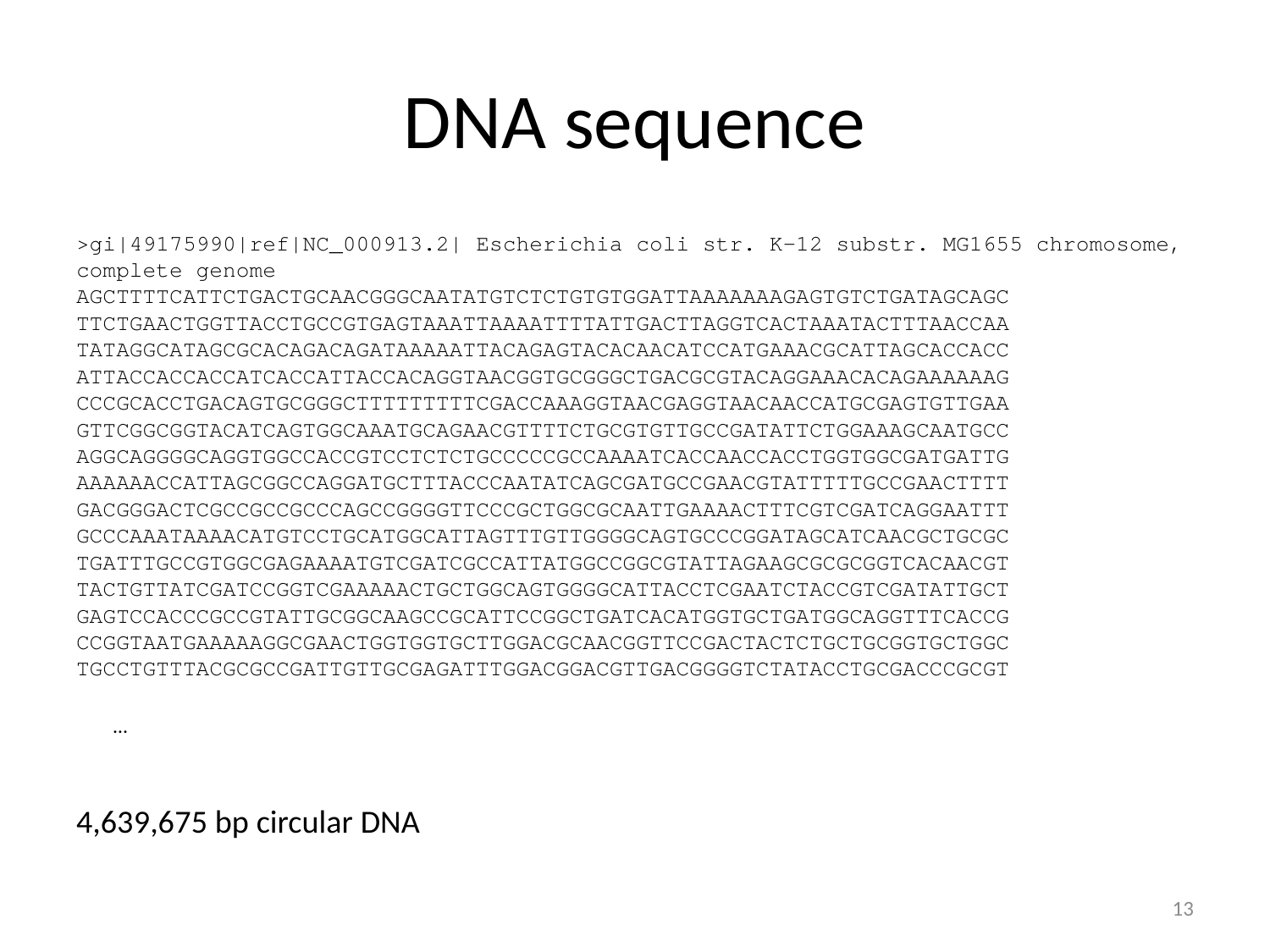

# DNA sequence
>gi|49175990|ref|NC_000913.2| Escherichia coli str. K-12 substr. MG1655 chromosome, complete genome AGCTTTTCATTCTGACTGCAACGGGCAATATGTCTCTGTGTGGATTAAAAAAAGAGTGTCTGATAGCAGC TTCTGAACTGGTTACCTGCCGTGAGTAAATTAAAATTTTATTGACTTAGGTCACTAAATACTTTAACCAA TATAGGCATAGCGCACAGACAGATAAAAATTACAGAGTACACAACATCCATGAAACGCATTAGCACCACC ATTACCACCACCATCACCATTACCACAGGTAACGGTGCGGGCTGACGCGTACAGGAAACACAGAAAAAAG CCCGCACCTGACAGTGCGGGCTTTTTTTTTCGACCAAAGGTAACGAGGTAACAACCATGCGAGTGTTGAA GTTCGGCGGTACATCAGTGGCAAATGCAGAACGTTTTCTGCGTGTTGCCGATATTCTGGAAAGCAATGCC AGGCAGGGGCAGGTGGCCACCGTCCTCTCTGCCCCCGCCAAAATCACCAACCACCTGGTGGCGATGATTG AAAAAACCATTAGCGGCCAGGATGCTTTACCCAATATCAGCGATGCCGAACGTATTTTTGCCGAACTTTT GACGGGACTCGCCGCCGCCCAGCCGGGGTTCCCGCTGGCGCAATTGAAAACTTTCGTCGATCAGGAATTT GCCCAAATAAAACATGTCCTGCATGGCATTAGTTTGTTGGGGCAGTGCCCGGATAGCATCAACGCTGCGC TGATTTGCCGTGGCGAGAAAATGTCGATCGCCATTATGGCCGGCGTATTAGAAGCGCGCGGTCACAACGT TACTGTTATCGATCCGGTCGAAAAACTGCTGGCAGTGGGGCATTACCTCGAATCTACCGTCGATATTGCT GAGTCCACCCGCCGTATTGCGGCAAGCCGCATTCCGGCTGATCACATGGTGCTGATGGCAGGTTTCACCG CCGGTAATGAAAAAGGCGAACTGGTGGTGCTTGGACGCAACGGTTCCGACTACTCTGCTGCGGTGCTGGC TGCCTGTTTACGCGCCGATTGTTGCGAGATTTGGACGGACGTTGACGGGGTCTATACCTGCGACCCGCGT

        …

4,639,675 bp circular DNA
13